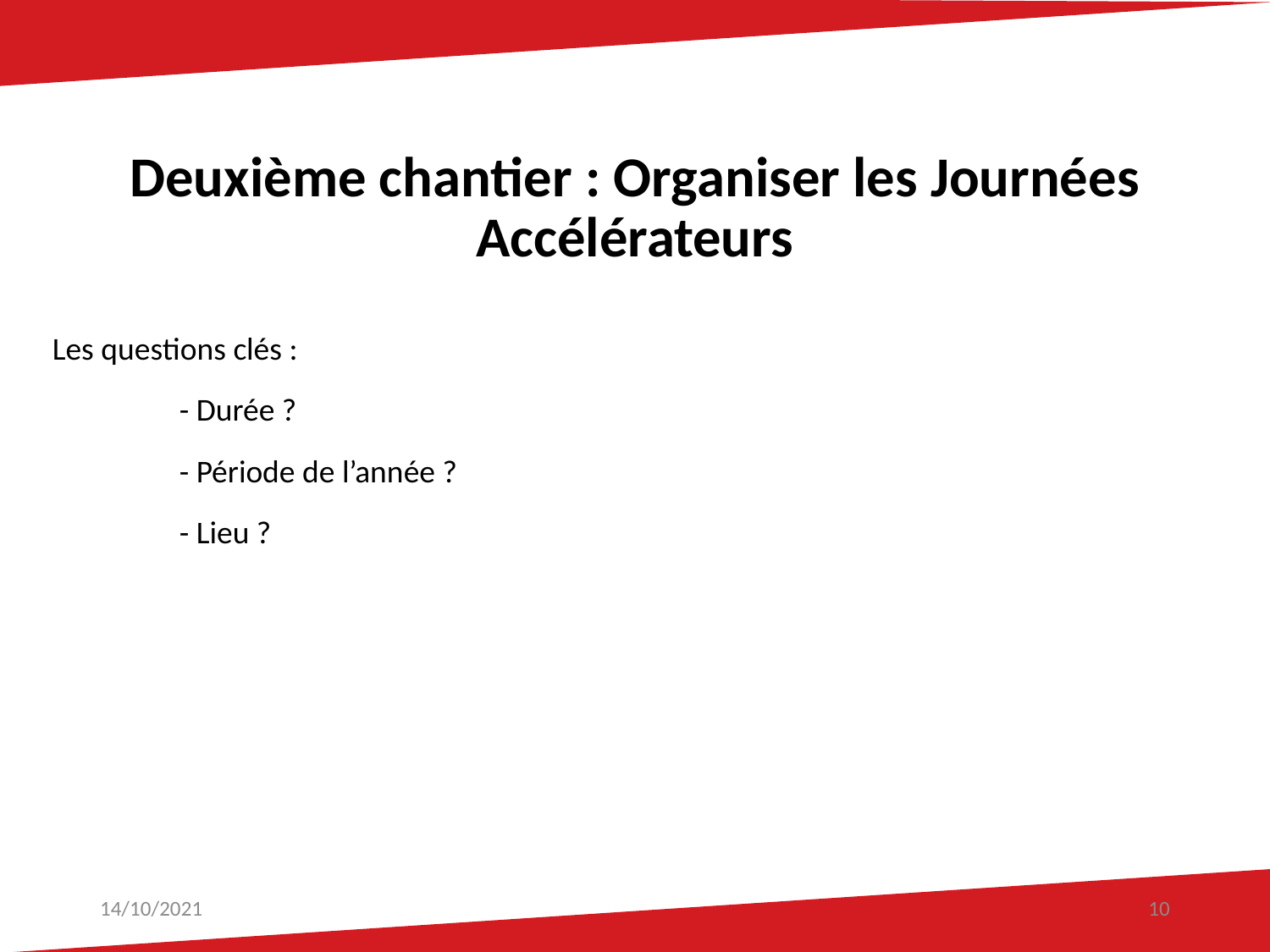

# Deuxième chantier : Organiser les Journées Accélérateurs
Les questions clés :
	- Durée ?
	- Période de l’année ?
	- Lieu ?

14/10/2021
10